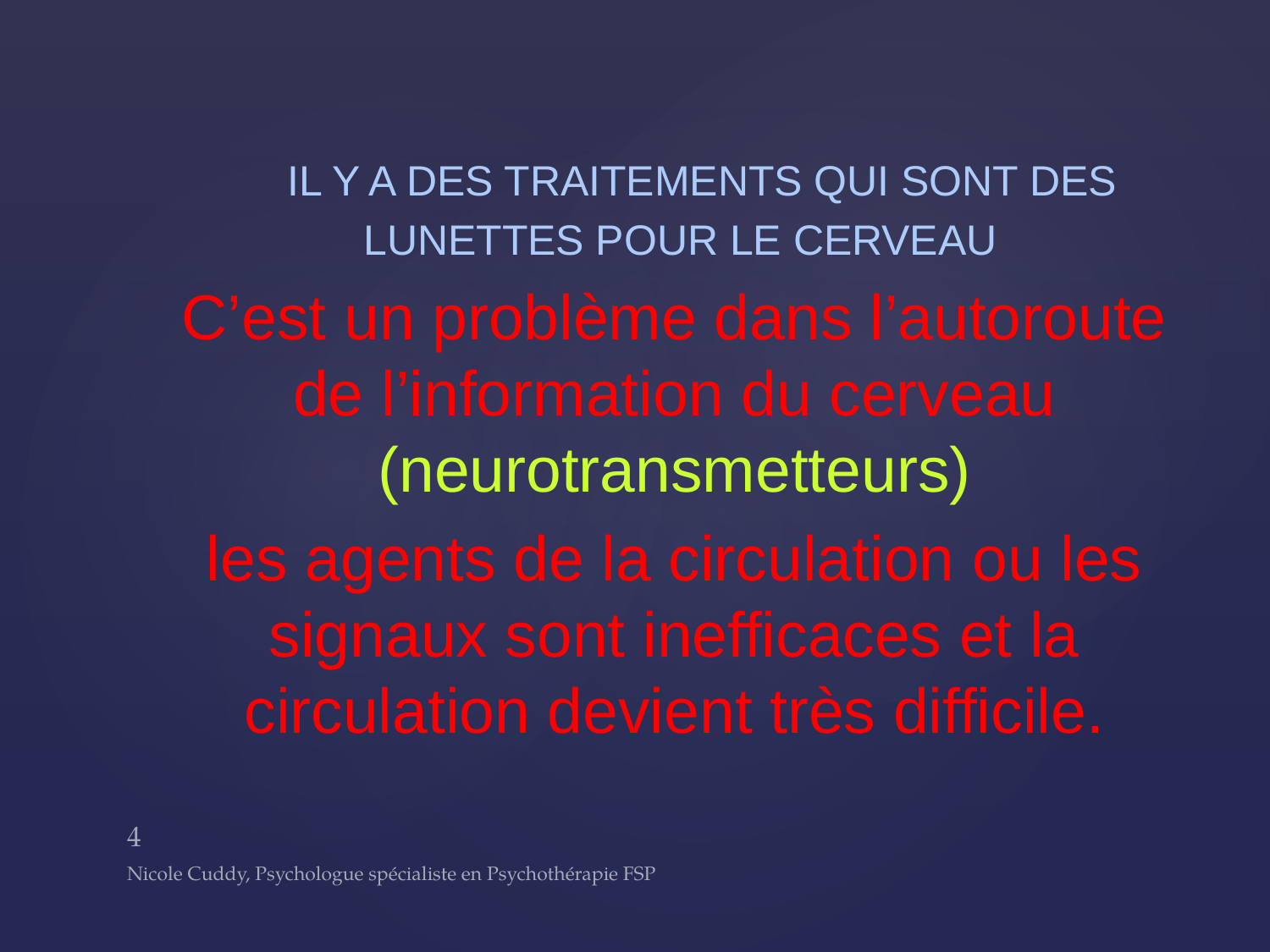

IL Y A DES TRAITEMENTS QUI SONT DES
 LUNETTES POUR LE CERVEAU
C’est un problème dans l’autoroute de l’information du cerveau (neurotransmetteurs)
les agents de la circulation ou les signaux sont inefficaces et la circulation devient très difficile.
4
Nicole Cuddy, Psychologue spécialiste en Psychothérapie FSP